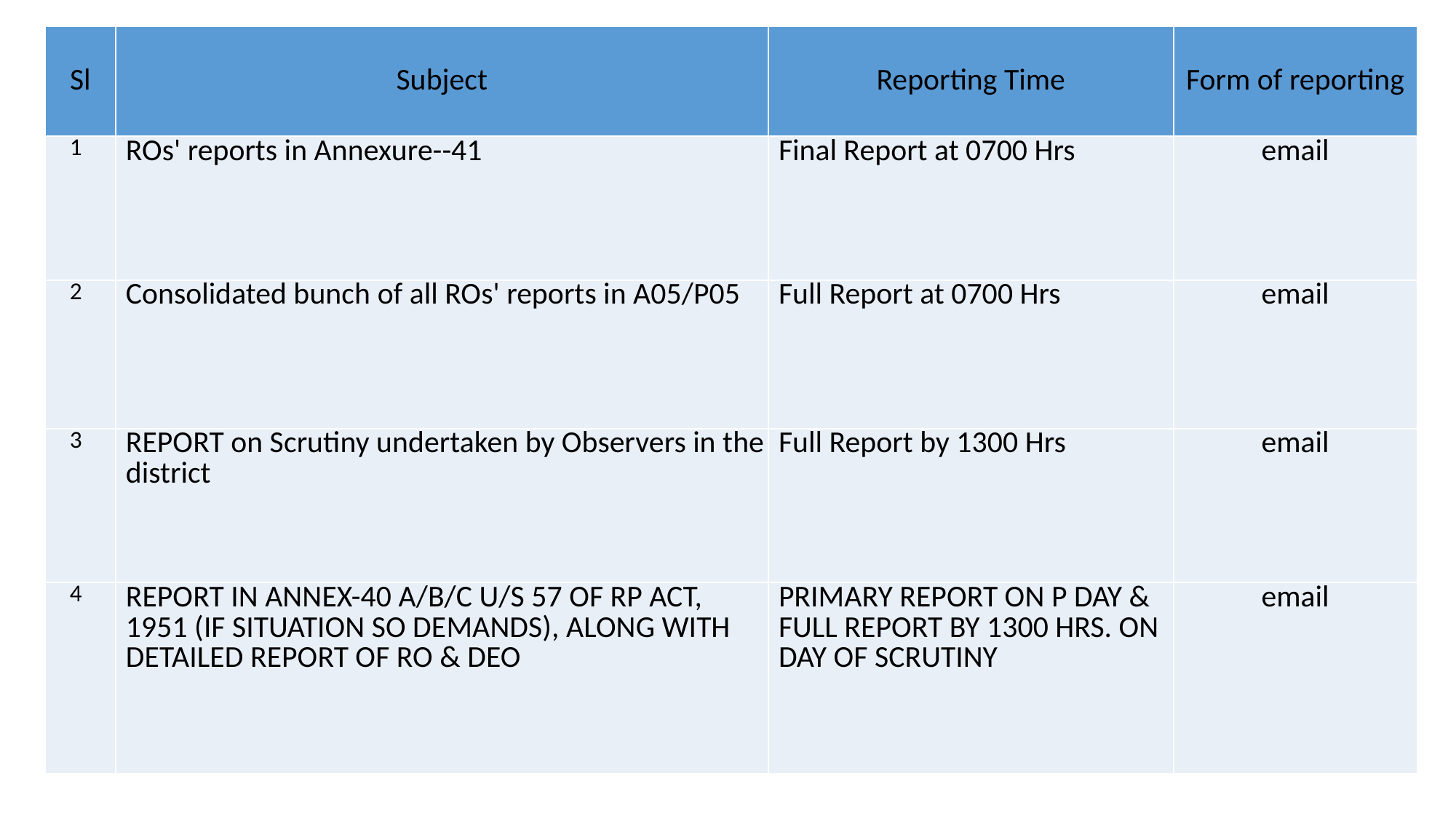

| Sl | Subject | Reporting Time | Form of reporting |
| --- | --- | --- | --- |
| 1 | ROs' reports in Annexure--41 | Final Report at 0700 Hrs | email |
| 2 | Consolidated bunch of all ROs' reports in A05/P05 | Full Report at 0700 Hrs | email |
| 3 | REPORT on Scrutiny undertaken by Observers in the district | Full Report by 1300 Hrs | email |
| 4 | REPORT IN ANNEX-40 A/B/C U/S 57 OF RP ACT, 1951 (IF SITUATION SO DEMANDS), ALONG WITH DETAILED REPORT OF RO & DEO | PRIMARY REPORT ON P DAY & FULL REPORT BY 1300 HRS. ON DAY OF SCRUTINY | email |